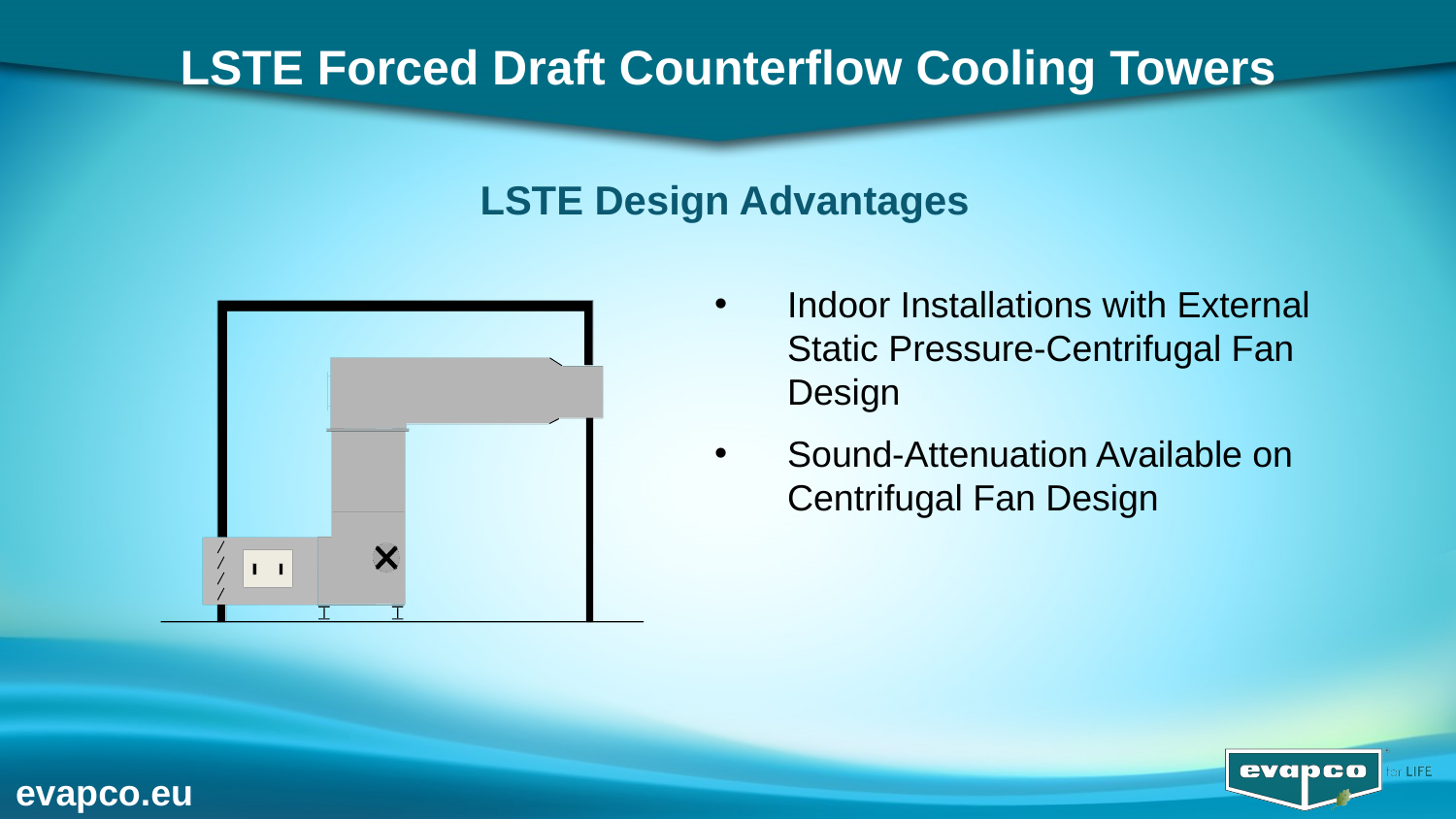

LSTE Forced Draft Counterflow Cooling Towers
# LSTE Design Advantages
Indoor Installations with External Static Pressure-Centrifugal Fan Design
Sound-Attenuation Available on Centrifugal Fan Design